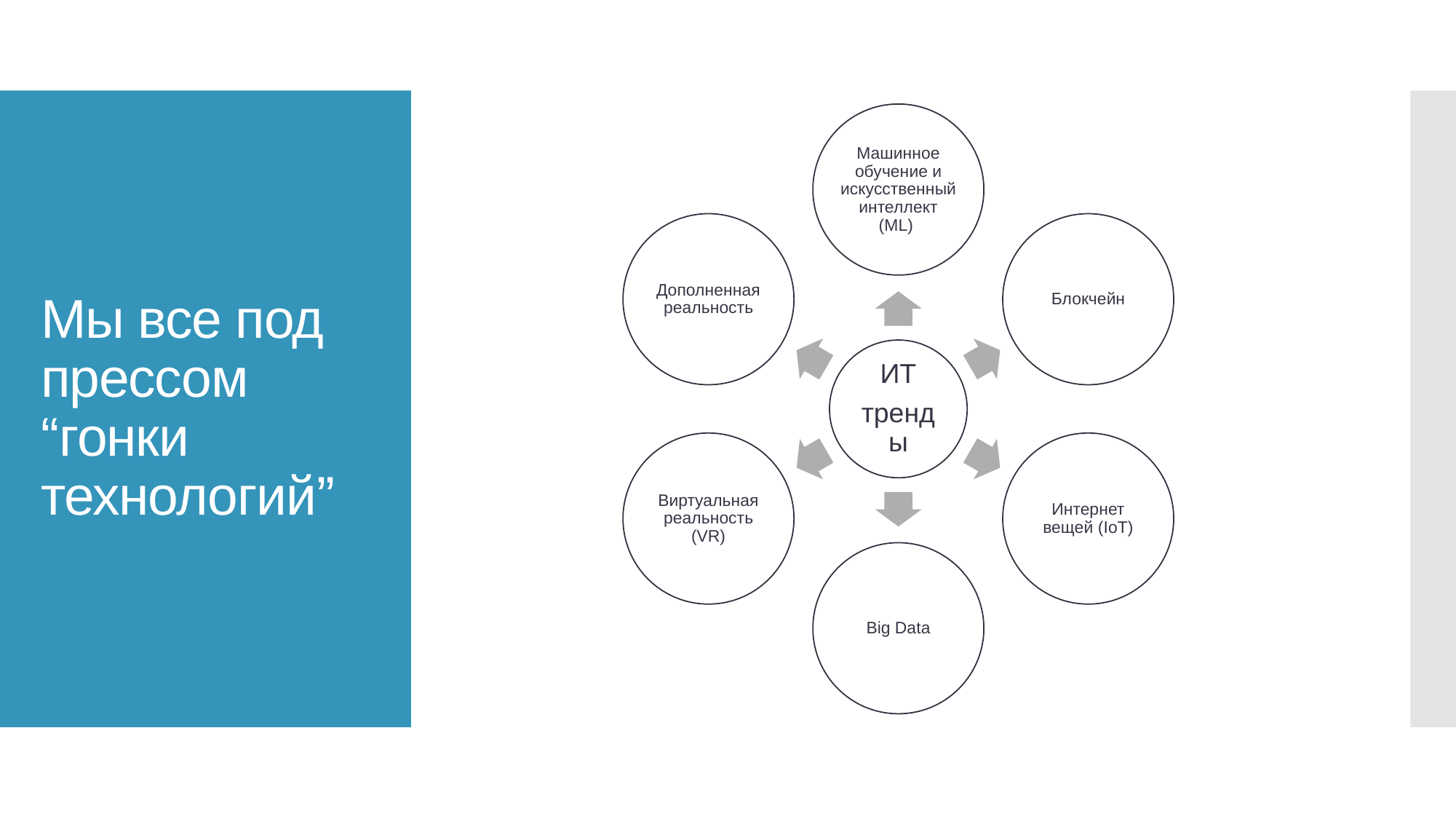

ИТ
тренды

Машинное обучение и искусственный интеллект (ML)

Блокчейн

Интернет вещей (IoT)

Big Data

Виртуальная реальность (VR)

Дополненная реальность
# Мы все под прессом “гонки технологий”